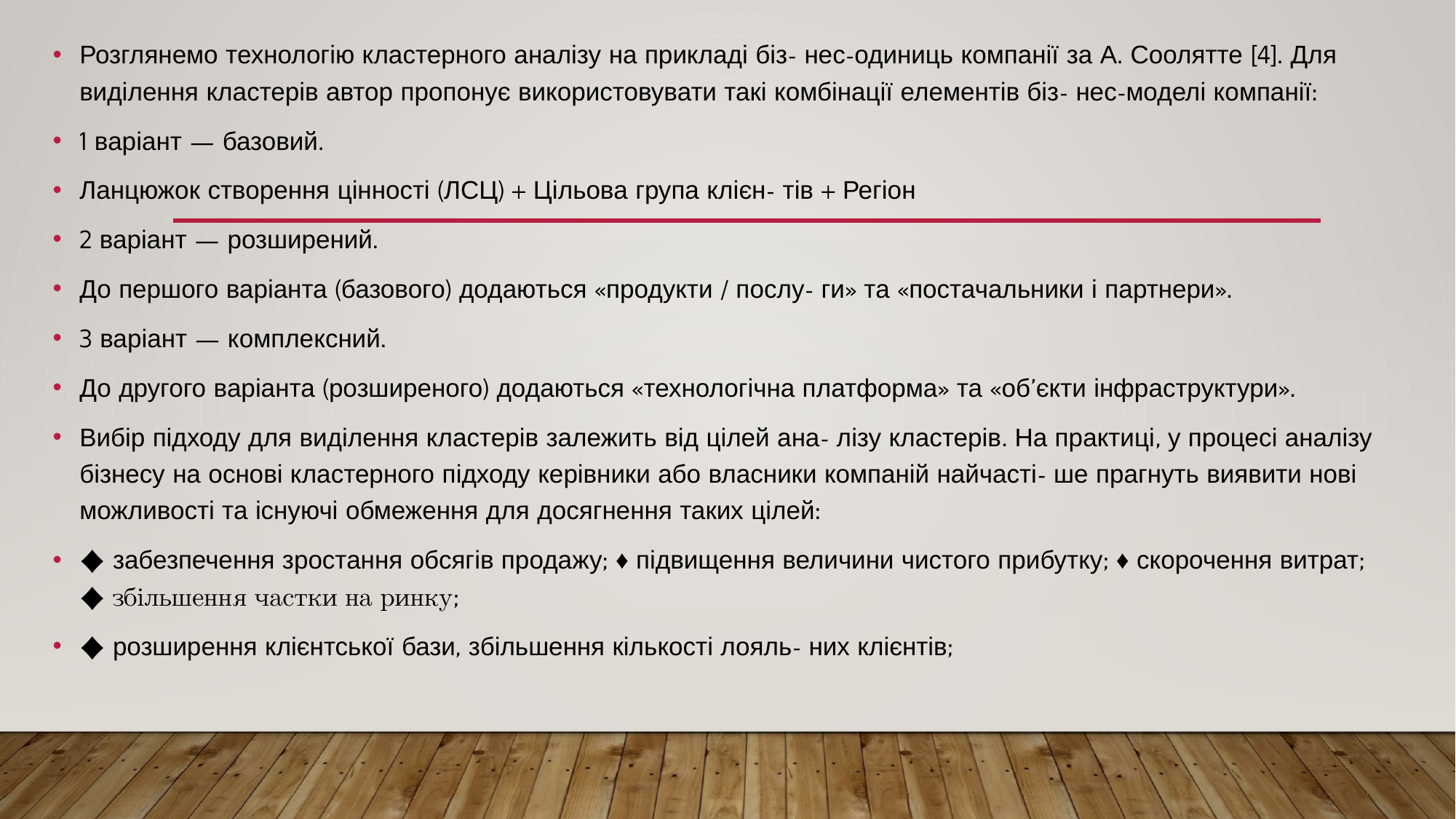

Розглянемо технологію кластерного аналізу на прикладі біз- нес-одиниць компанії за А. Соолятте [4]. Для виділення кластерів автор пропонує використовувати такі комбінації елементів біз- нес-моделі компанії:
1 варіант — базовий.
Ланцюжок створення цінності (ЛСЦ) + Цільова група клієн- тів + Регіон
2 варіант — розширений.
До першого варіанта (базового) додаються «продукти / послу- ги» та «постачальники і партнери».
3 варіант — комплексний.
До другого варіанта (розширеного) додаються «технологічна платформа» та «об’єкти інфраструктури».
Вибір підходу для виділення кластерів залежить від цілей ана- лізу кластерів. На практиці, у процесі аналізу бізнесу на основі кластерного підходу керівники або власники компаній найчасті- ше прагнуть виявити нові можливості та існуючі обмеження для досягнення таких цілей:
♦ забезпечення зростання обсягів продажу; ♦ підвищення величини чистого прибутку; ♦ скорочення витрат;
♦ збільшення частки на ринку;
♦ розширення клієнтської бази, збільшення кількості лояль- них клієнтів;